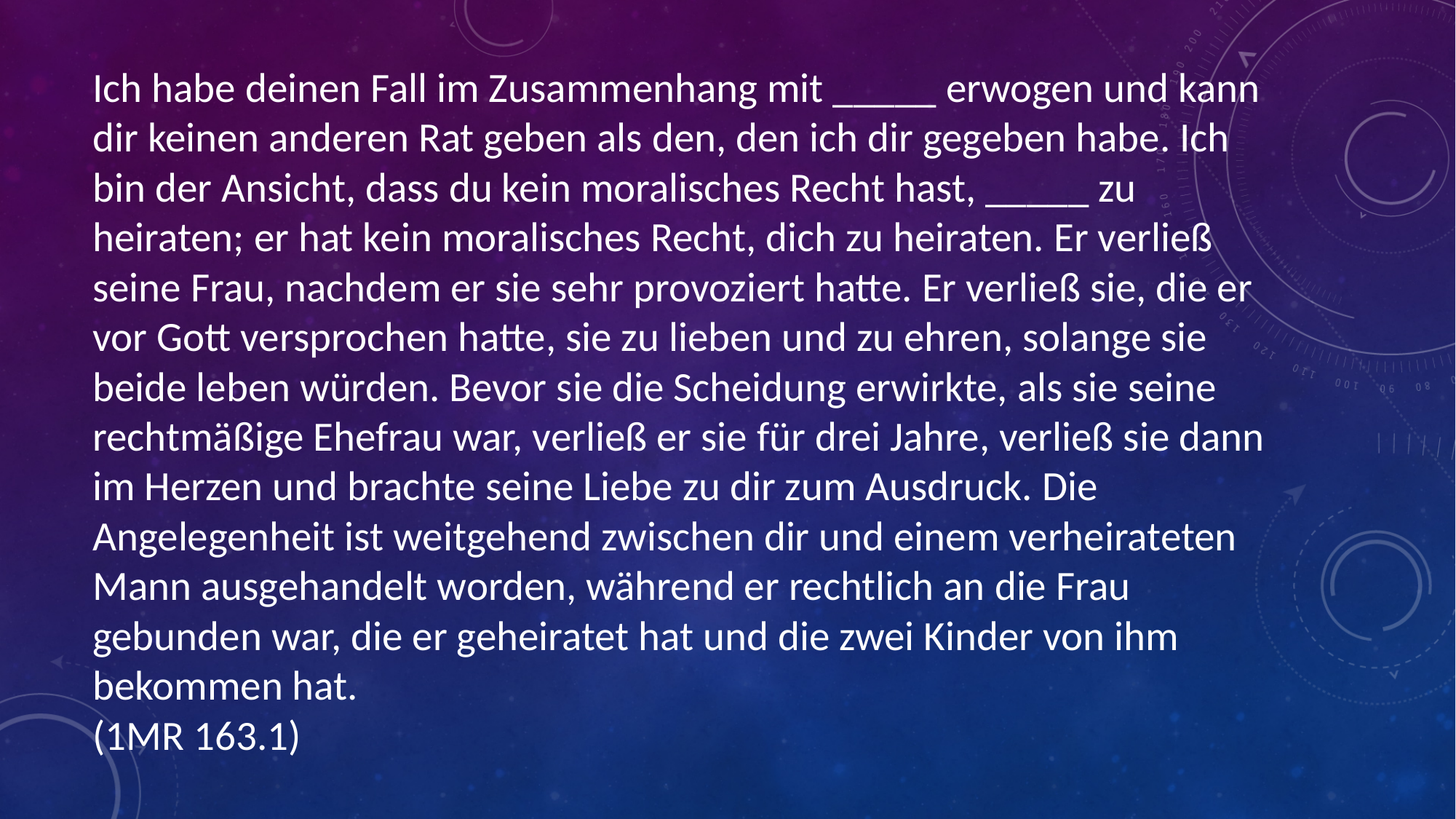

# Ich habe deinen Fall im Zusammenhang mit _____ erwogen und kann dir keinen anderen Rat geben als den, den ich dir gegeben habe. Ich bin der Ansicht, dass du kein moralisches Recht hast, _____ zu heiraten; er hat kein moralisches Recht, dich zu heiraten. Er verließ seine Frau, nachdem er sie sehr provoziert hatte. Er verließ sie, die er vor Gott versprochen hatte, sie zu lieben und zu ehren, solange sie beide leben würden. Bevor sie die Scheidung erwirkte, als sie seine rechtmäßige Ehefrau war, verließ er sie für drei Jahre, verließ sie dann im Herzen und brachte seine Liebe zu dir zum Ausdruck. Die Angelegenheit ist weitgehend zwischen dir und einem verheirateten Mann ausgehandelt worden, während er rechtlich an die Frau gebunden war, die er geheiratet hat und die zwei Kinder von ihm bekommen hat. (1MR 163.1)